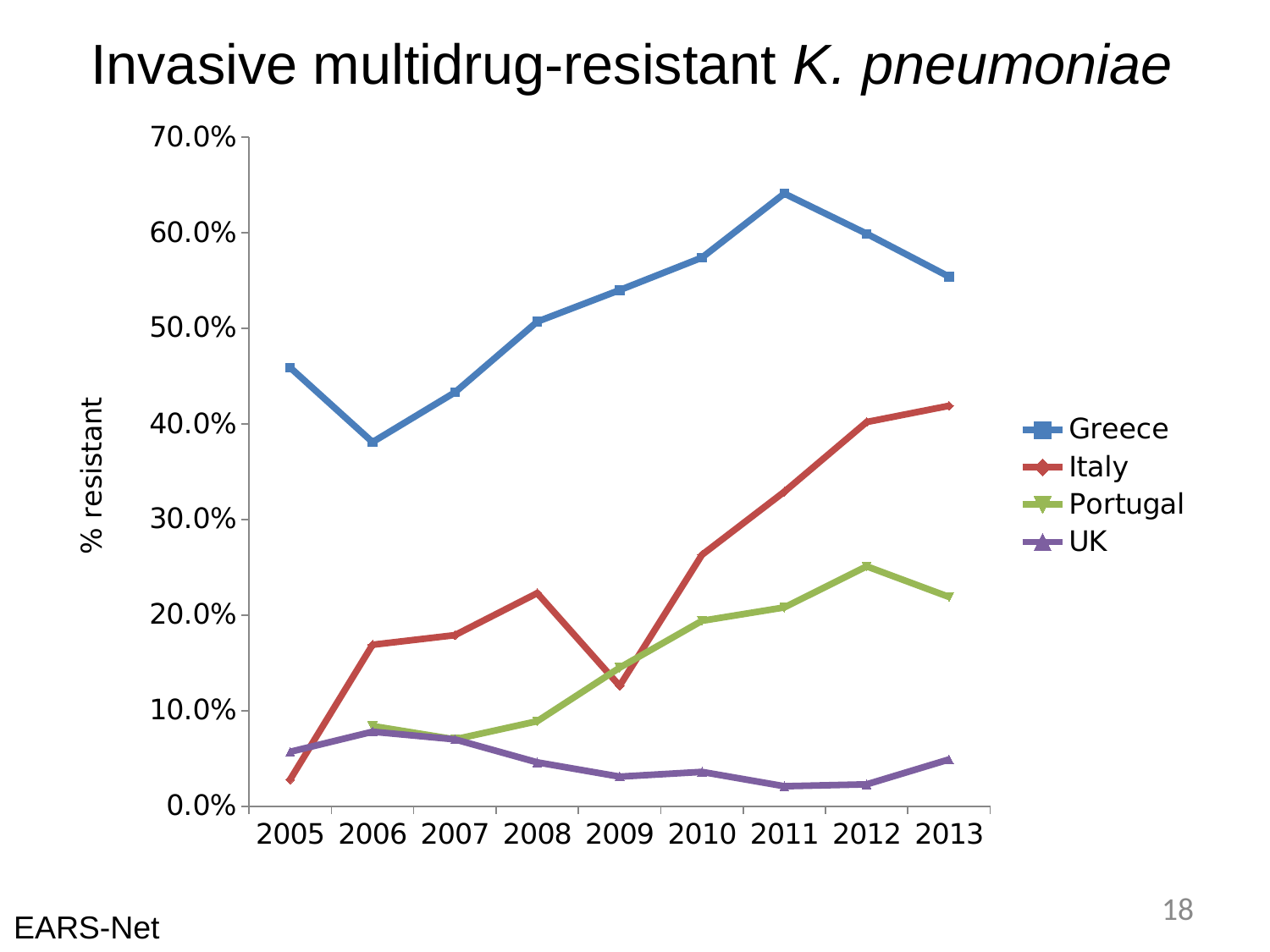

Invasive multidrug-resistant K. pneumoniae

### Chart

| Category | Greece | Italy | Portugal | UK |
|---|---|---|---|---|
| 2005 | 0.459 | 0.028 | None | 0.057 |
| 2006 | 0.381000000000001 | 0.169 | 0.084 | 0.078 |
| 2007 | 0.433 | 0.179 | 0.07 | 0.07 |
| 2008 | 0.507 | 0.223 | 0.0890000000000001 | 0.046 |
| 2009 | 0.54 | 0.126 | 0.145 | 0.031 |
| 2010 | 0.574 | 0.263 | 0.194 | 0.036 |
| 2011 | 0.641000000000001 | 0.329000000000001 | 0.208 | 0.021 |
| 2012 | 0.599 | 0.402 | 0.251 | 0.023 |
| 2013 | 0.554 | 0.419 | 0.219 | 0.0490000000000001 |
18
EARS-Net